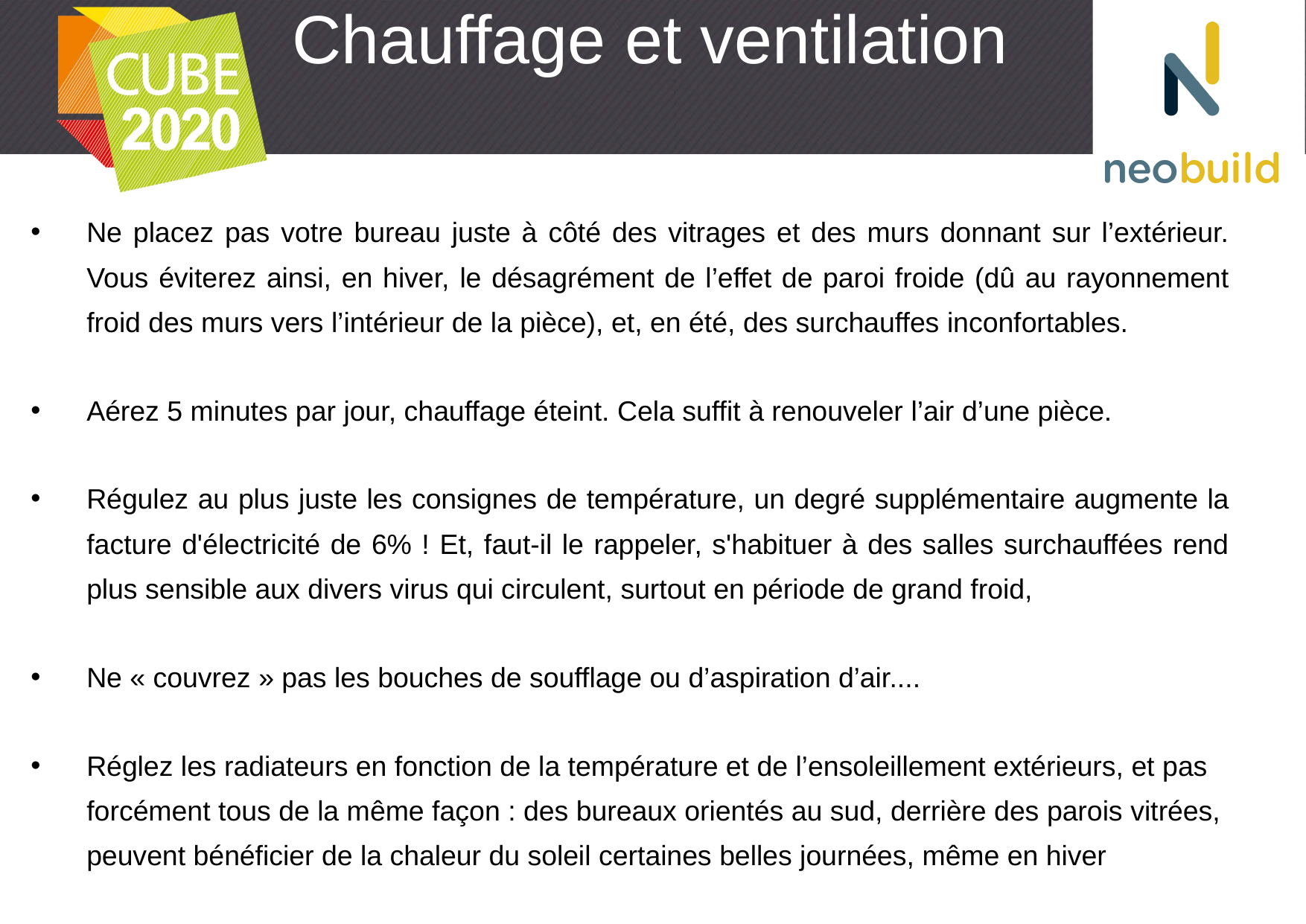

# Chauffage et ventilation
Ne placez pas votre bureau juste à côté des vitrages et des murs donnant sur l’extérieur. Vous éviterez ainsi, en hiver, le désagrément de l’effet de paroi froide (dû au rayonnement froid des murs vers l’intérieur de la pièce), et, en été, des surchauffes inconfortables.

Aérez 5 minutes par jour, chauffage éteint. Cela suffit à renouveler l’air d’une pièce.

Régulez au plus juste les consignes de température, un degré supplémentaire augmente la facture d'électricité de 6% ! Et, faut-il le rappeler, s'habituer à des salles surchauffées rend plus sensible aux divers virus qui circulent, surtout en période de grand froid,

Ne « couvrez » pas les bouches de soufflage ou d’aspiration d’air....

Réglez les radiateurs en fonction de la température et de l’ensoleillement extérieurs, et pas forcément tous de la même façon : des bureaux orientés au sud, derrière des parois vitrées, peuvent bénéficier de la chaleur du soleil certaines belles journées, même en hiver